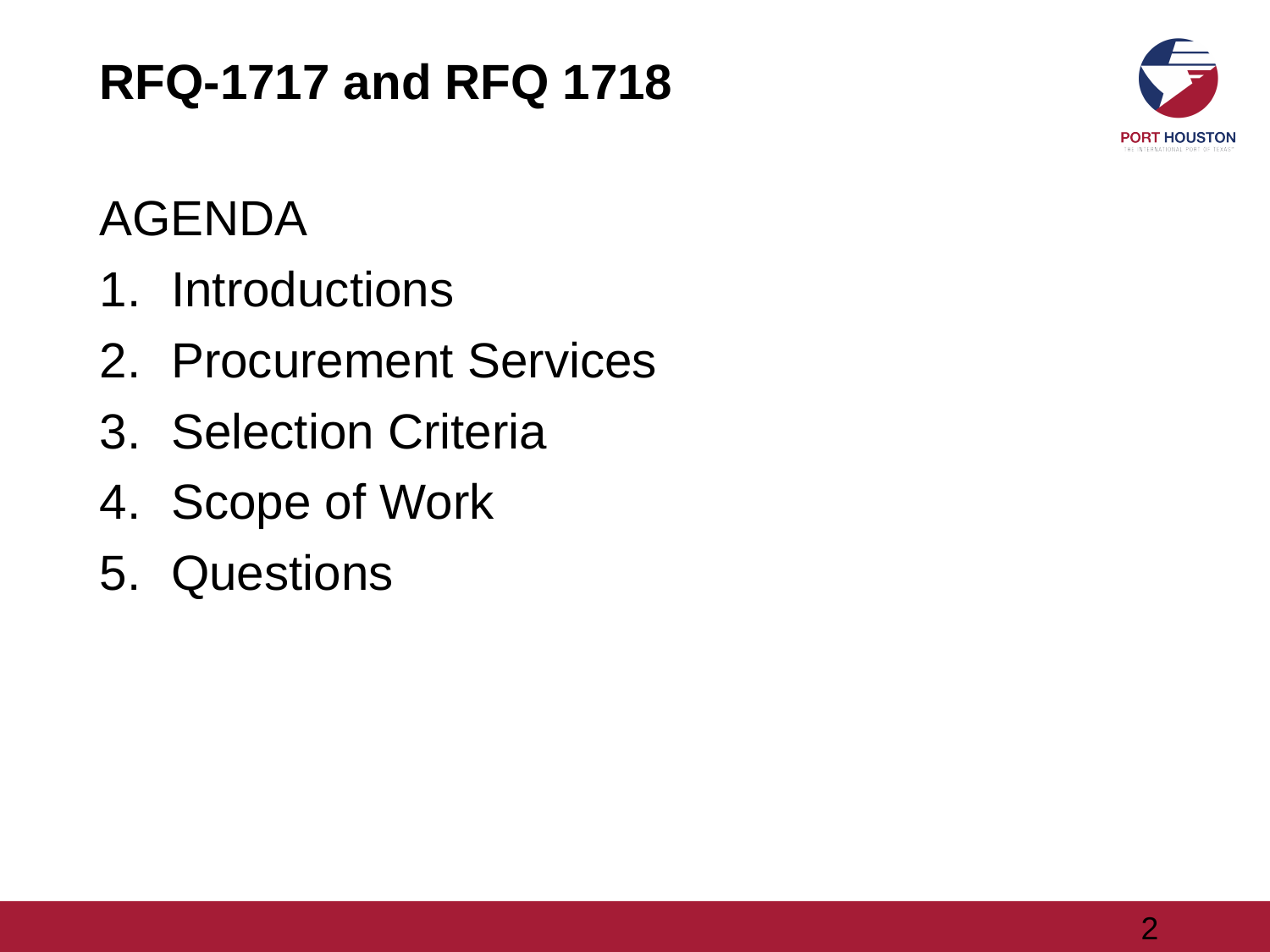

# RFQ-1717 and RFQ 1718 RTNET COVERAGE
AGENDA
Introductions
Procurement Services
Selection Criteria
Scope of Work
Questions

2